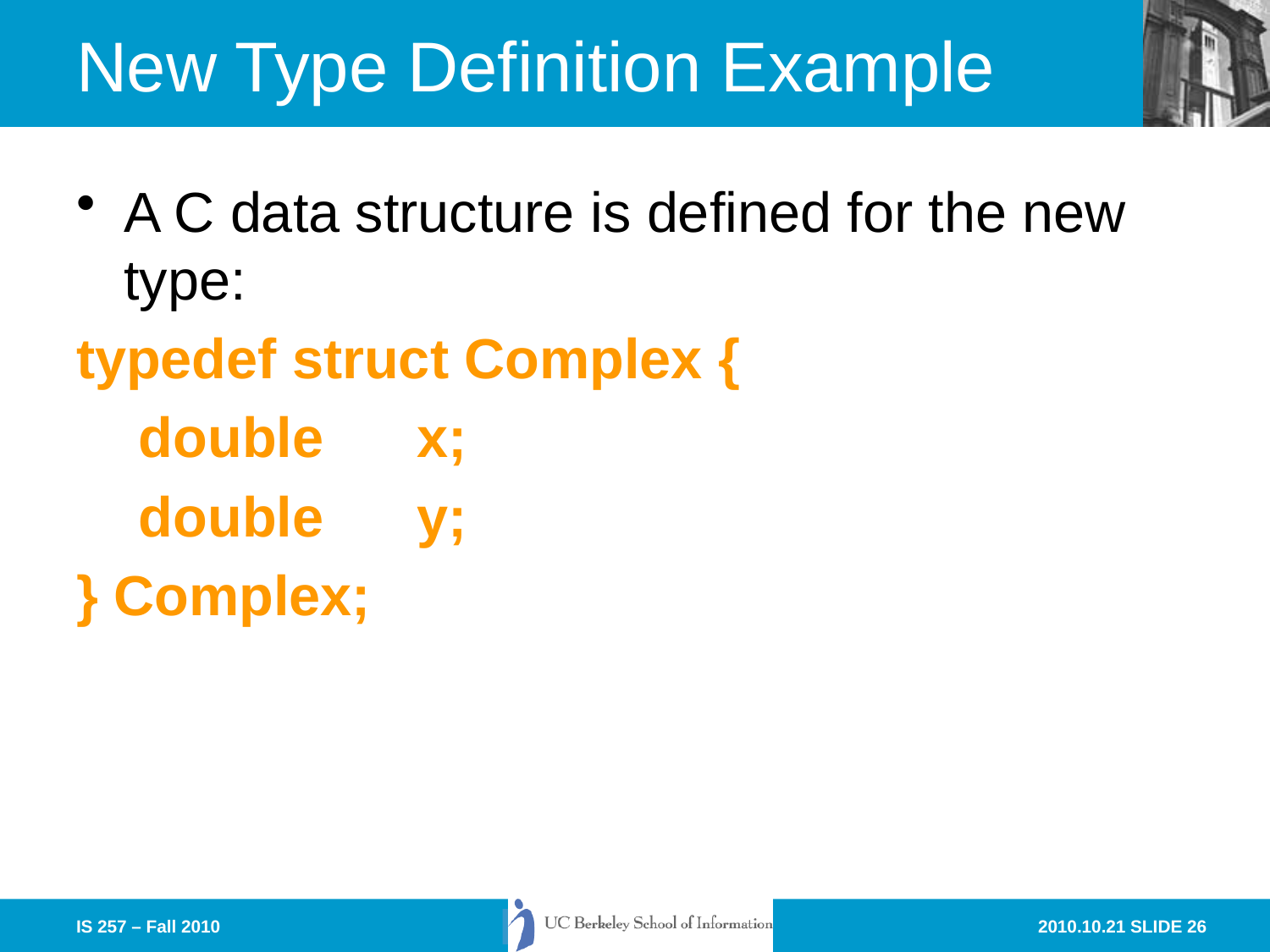

# New Type Definition Example
A C data structure is defined for the new type:
typedef struct Complex {
    double      x;
    double      y;
} Complex;

IS 257 – Fall 2010